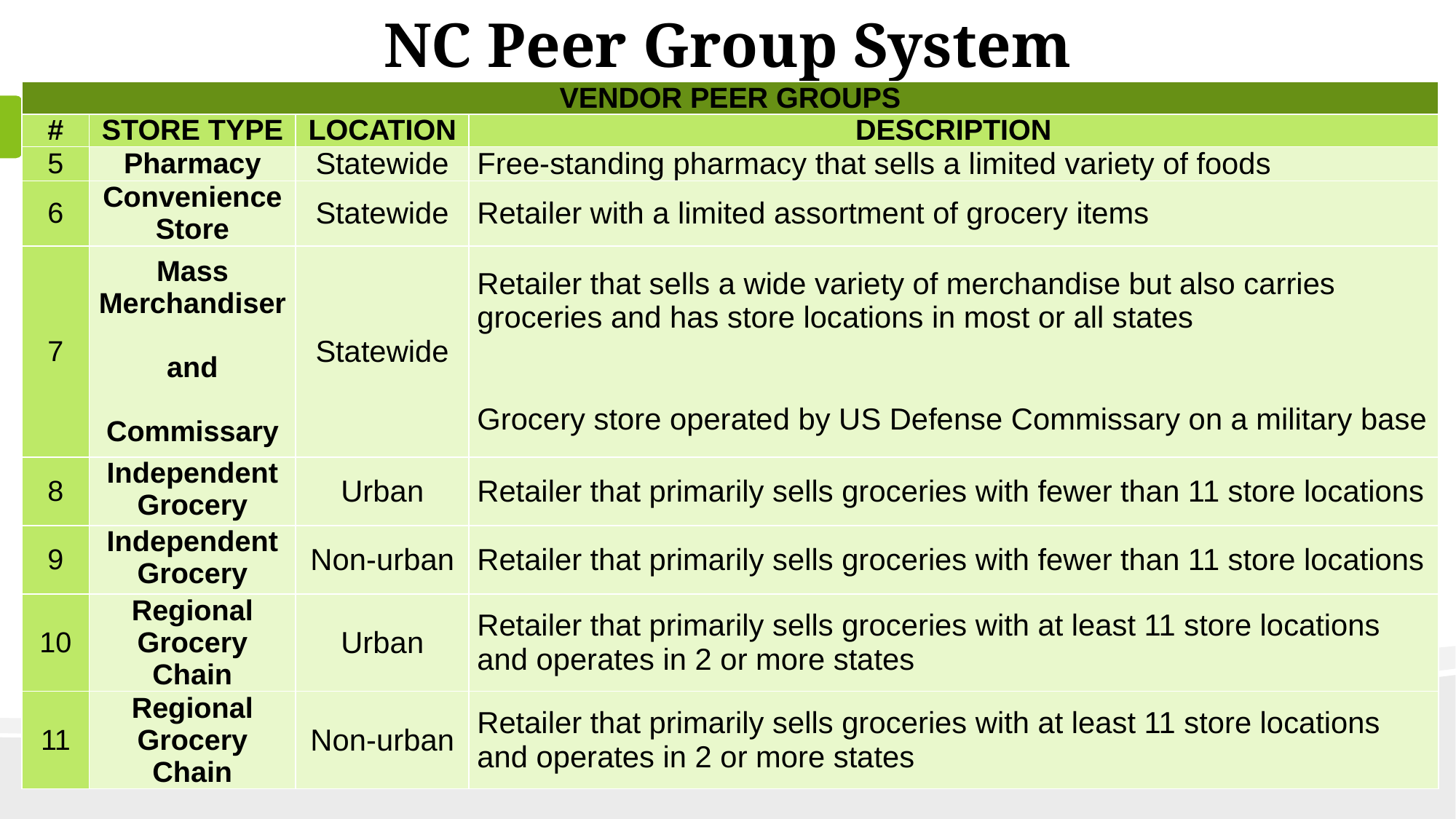

# NC Peer Group System

| VENDOR PEER GROUPS |  |  |  |
| --- | --- | --- | --- |
| # | STORE TYPE | LOCATION | DESCRIPTION |
| 5 | Pharmacy | Statewide | Free-standing pharmacy that sells a limited variety of foods |
| 6 | Convenience Store | Statewide | Retailer with a limited assortment of grocery items |
| 7 | Mass Merchandiser   and   Commissary | Statewide | Retailer that sells a wide variety of merchandise but also carries groceries and has store locations in most or all states     Grocery store operated by US Defense Commissary on a military base |
| 8 | Independent Grocery | Urban | Retailer that primarily sells groceries with fewer than 11 store locations |
| 9 | Independent Grocery | Non-urban | Retailer that primarily sells groceries with fewer than 11 store locations |
| 10 | Regional Grocery Chain | Urban | Retailer that primarily sells groceries with at least 11 store locations and operates in 2 or more states |
| 11 | Regional Grocery Chain | Non-urban | Retailer that primarily sells groceries with at least 11 store locations and operates in 2 or more states |